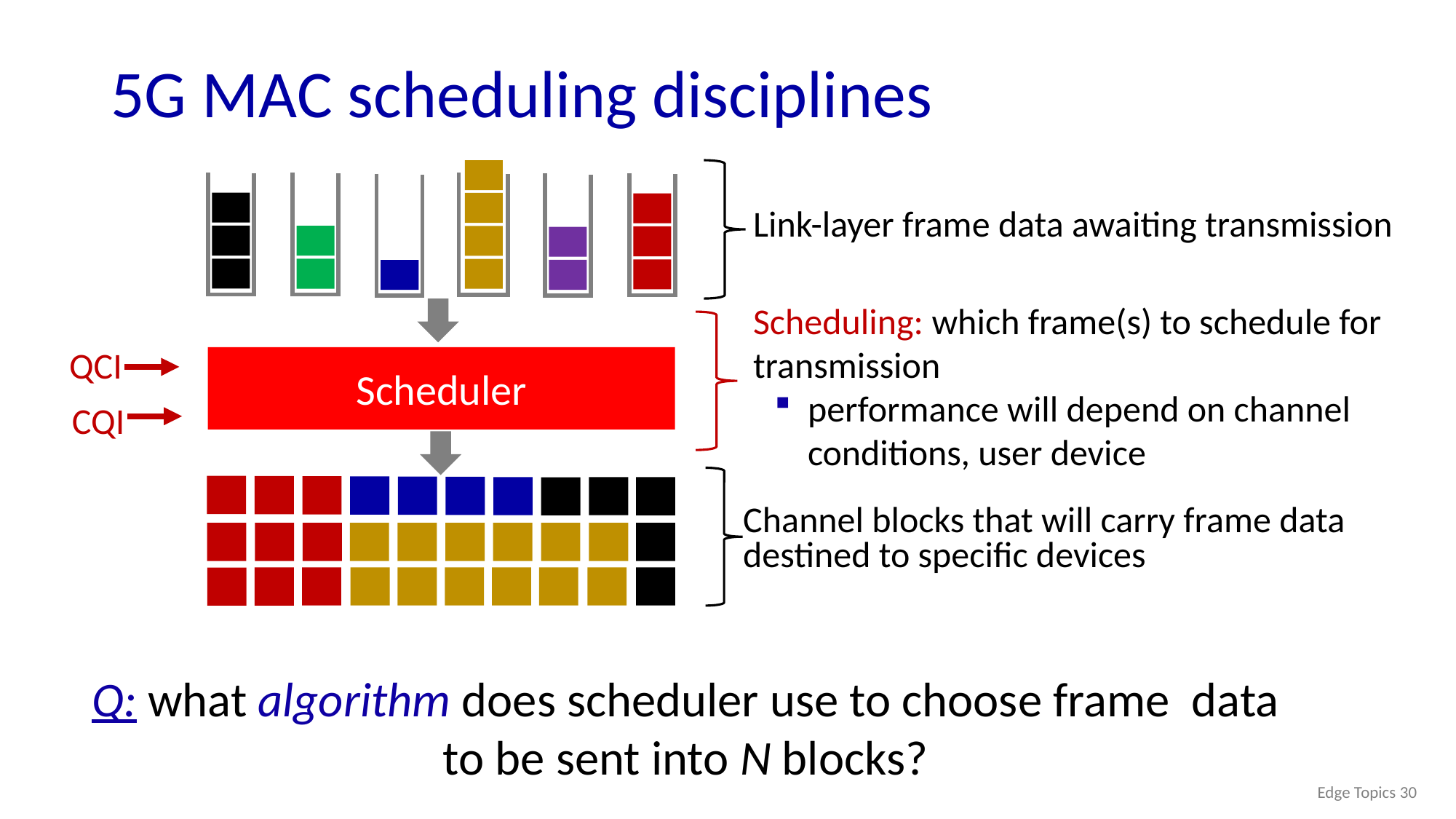

# 5G MAC scheduling disciplines

Link-layer frame data awaiting transmission
Scheduling: which frame(s) to schedule for transmission
performance will depend on channel conditions, user device

QCI
Scheduler
CQI

Channel blocks that will carry frame data destined to specific devices
Q: what algorithm does scheduler use to choose frame  data to be sent into N blocks?
Edge Topics 30